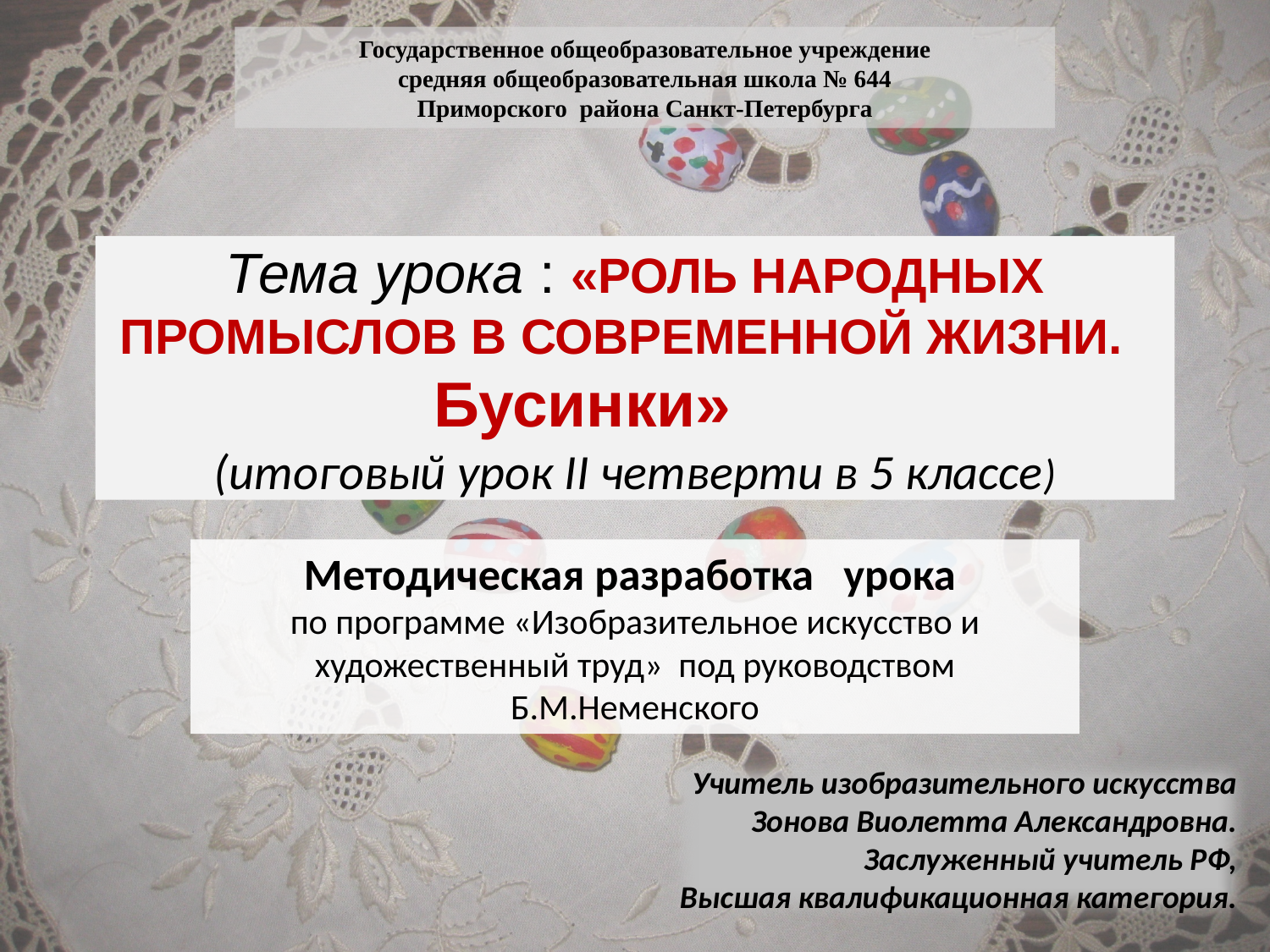

Государственное общеобразовательное учреждение
средняя общеобразовательная школа № 644
Приморского  района Санкт-Петербурга
# Тема урока : «РОЛЬ НАРОДНЫХ ПРОМЫСЛОВ В СОВРЕМЕННОЙ ЖИЗНИ.   Бусинки» (итоговый урок II четверти в 5 классе)
Методическая разработка   урока
по программе «Изобразительное искусство и художественный труд»  под руководством Б.М.Неменского
Учитель изобразительного искусства
Зонова Виолетта Александровна.
Заслуженный учитель РФ,
Высшая квалификационная категория.